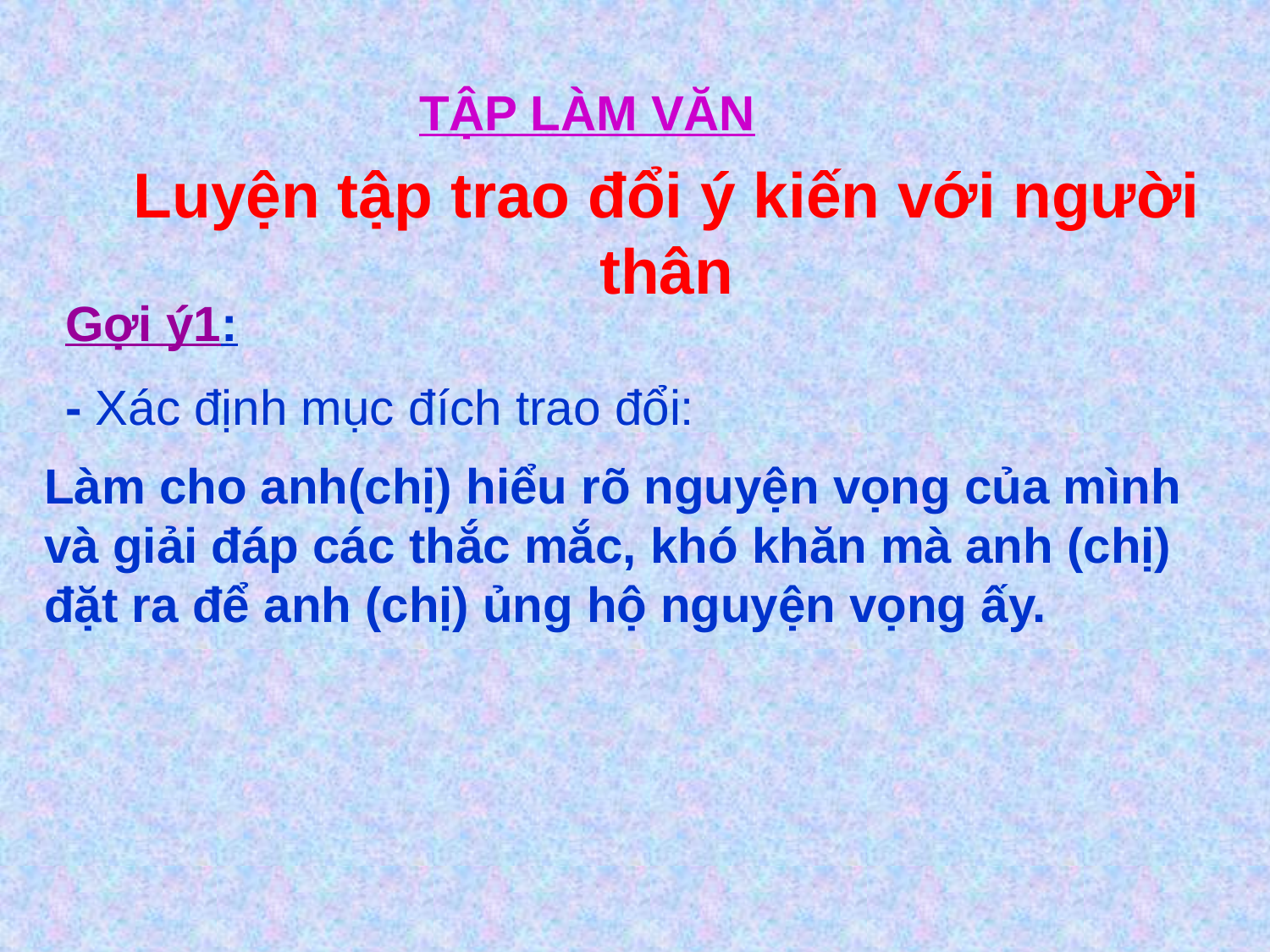

# TẬP LÀM VĂN
Luyện tập trao đổi ý kiến với người thân
Gợi ý1:
- Xác định mục đích trao đổi:

Làm cho anh(chị) hiểu rõ nguyện vọng của mình và giải đáp các thắc mắc, khó khăn mà anh (chị) đặt ra để anh (chị) ủng hộ nguyện vọng ấy.